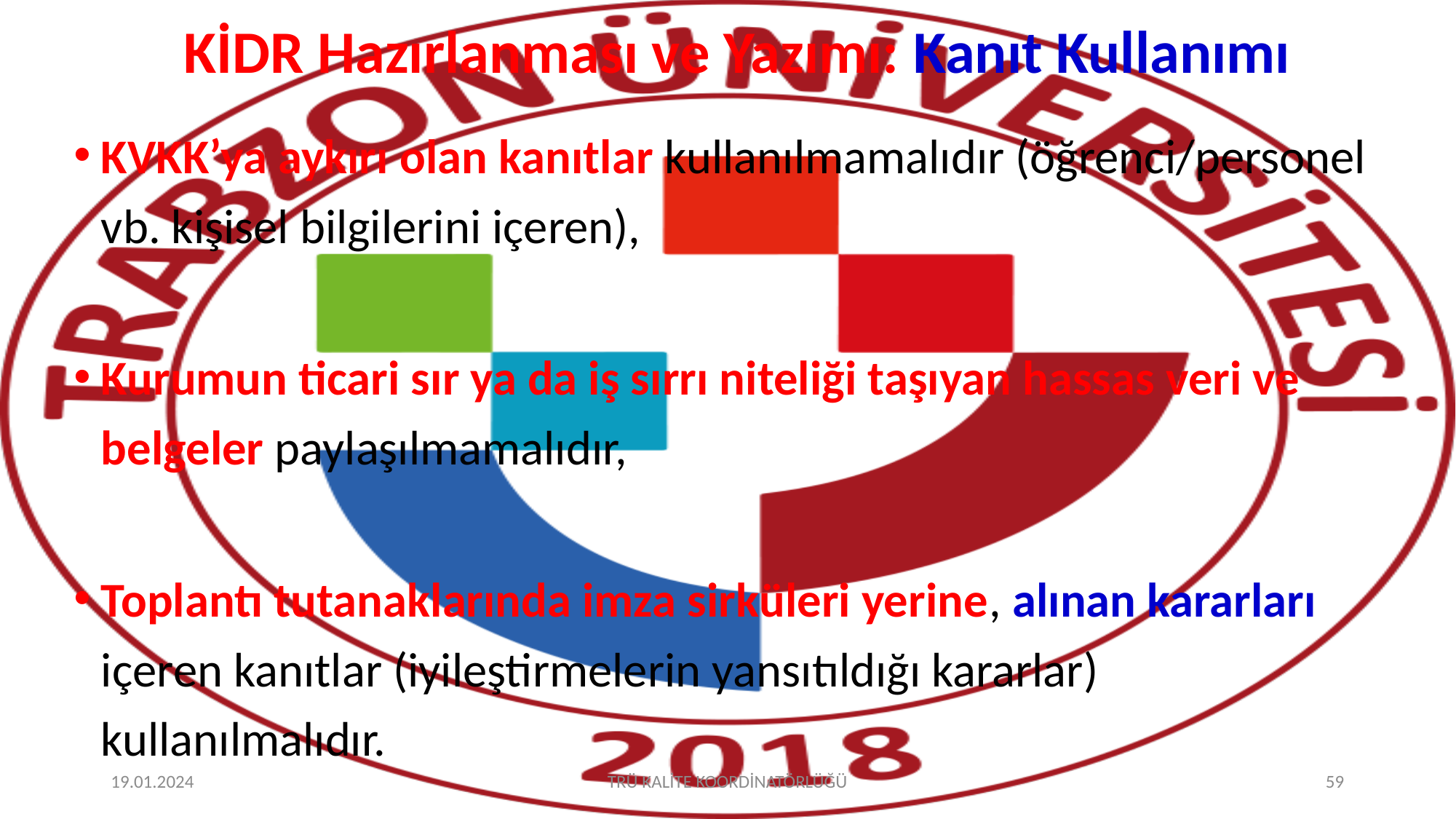

# KİDR Hazırlanması ve Yazımı: Kanıt Kullanımı
KVKK’ya aykırı olan kanıtlar kullanılmamalıdır (öğrenci/personel vb. kişisel bilgilerini içeren),

Kurumun ticari sır ya da iş sırrı niteliği taşıyan hassas veri ve belgeler paylaşılmamalıdır,

Toplantı tutanaklarında imza sirküleri yerine, alınan kararları içeren kanıtlar (iyileştirmelerin yansıtıldığı kararlar)  kullanılmalıdır.
19.01.2024
TRÜ KALİTE KOORDİNATÖRLÜĞÜ
59